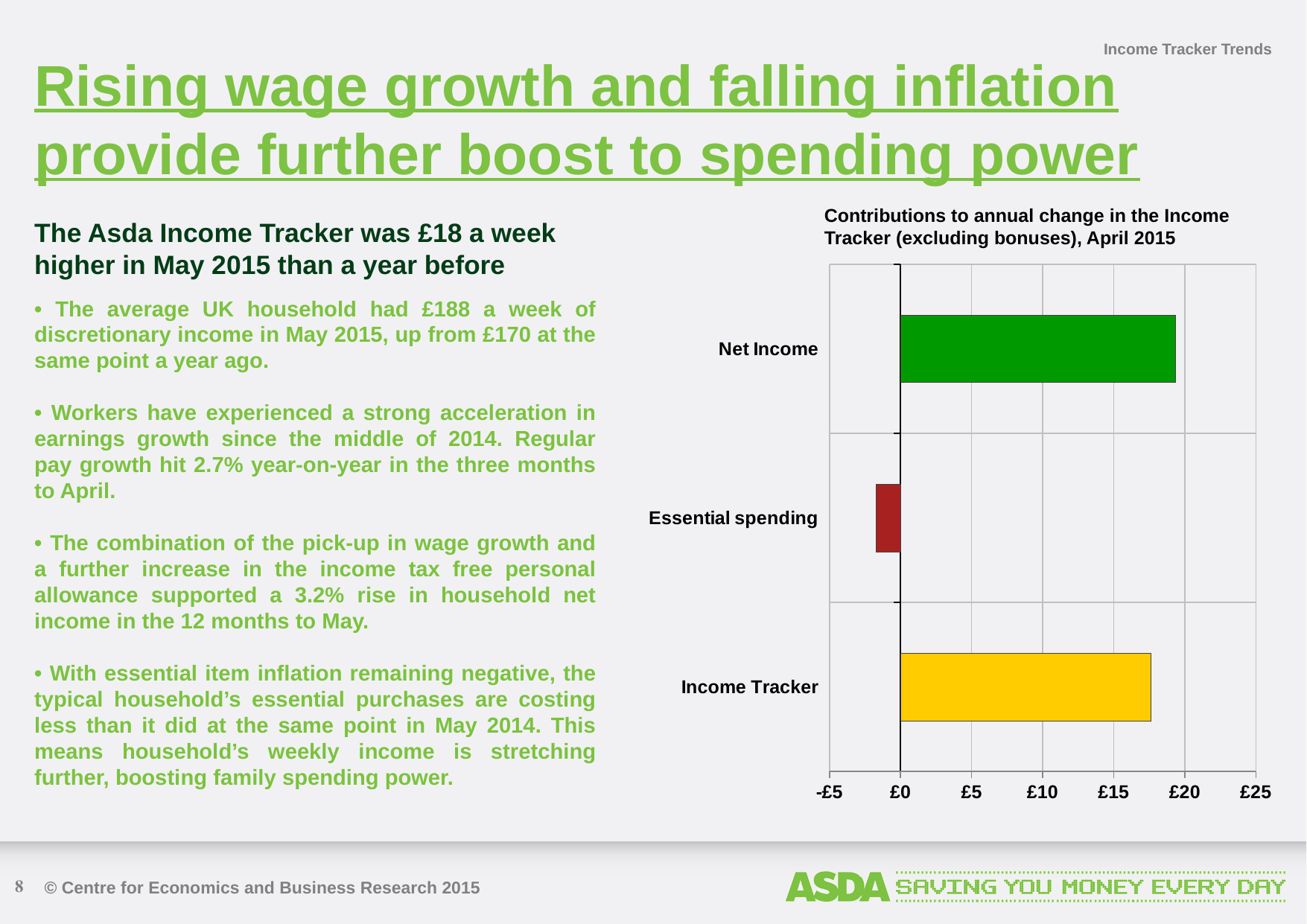

Income Tracker Trends
Rising wage growth and falling inflation provide further boost to spending power
Contributions to annual change in the Income Tracker (excluding bonuses), April 2015
The Asda Income Tracker was £18 a week higher in May 2015 than a year before

### Chart

| Category | Nov-14 |
|---|---|
| Income Tracker | 17.60266148094007 |
| Essential spending | -1.7369580077959768 |
| Net Income | 19.339619488736048 |
• The average UK household had £188 a week of discretionary income in May 2015, up from £170 at the same point a year ago.

• Workers have experienced a strong acceleration in earnings growth since the middle of 2014. Regular pay growth hit 2.7% year-on-year in the three months to April.

• The combination of the pick-up in wage growth and a further increase in the income tax free personal allowance supported a 3.2% rise in household net income in the 12 months to May.

• With essential item inflation remaining negative, the typical household’s essential purchases are costing less than it did at the same point in May 2014. This means household’s weekly income is stretching further, boosting family spending power.

8